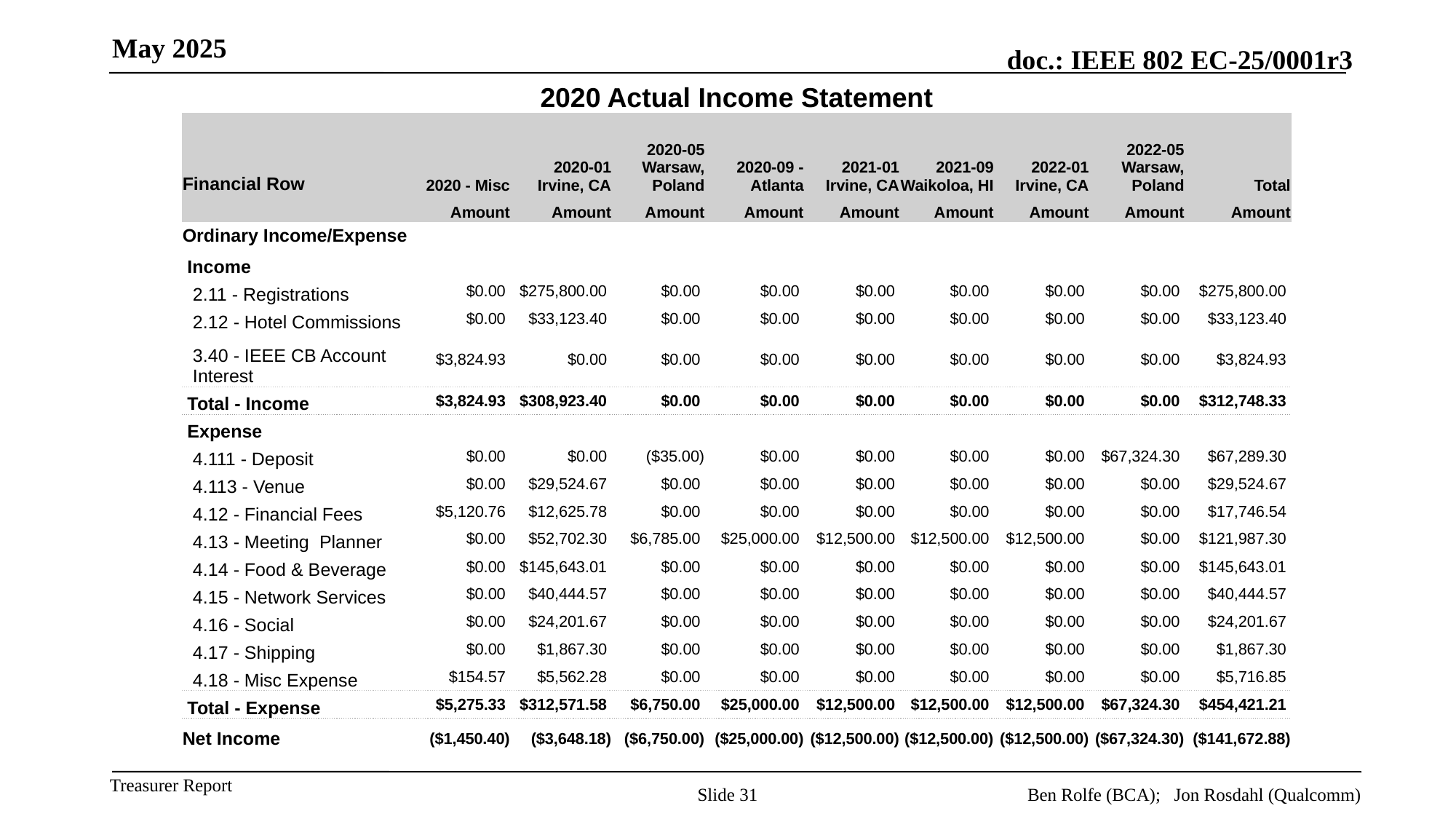

May 2025
| 2020 Actual Income Statement |  |  |  |  |  |  |  |  |  |
| --- | --- | --- | --- | --- | --- | --- | --- | --- | --- |
| Financial Row | 2020 - Misc | 2020-01 Irvine, CA | 2020-05 Warsaw, Poland | 2020-09 - Atlanta | 2021-01 Irvine, CA | 2021-09 Waikoloa, HI | 2022-01 Irvine, CA | 2022-05 Warsaw, Poland | Total |
|  | Amount | Amount | Amount | Amount | Amount | Amount | Amount | Amount | Amount |
| Ordinary Income/Expense |  |  |  |  |  |  |  |  |  |
| Income |  |  |  |  |  |  |  |  |  |
| 2.11 - Registrations | $0.00 | $275,800.00 | $0.00 | $0.00 | $0.00 | $0.00 | $0.00 | $0.00 | $275,800.00 |
| 2.12 - Hotel Commissions | $0.00 | $33,123.40 | $0.00 | $0.00 | $0.00 | $0.00 | $0.00 | $0.00 | $33,123.40 |
| 3.40 - IEEE CB Account Interest | $3,824.93 | $0.00 | $0.00 | $0.00 | $0.00 | $0.00 | $0.00 | $0.00 | $3,824.93 |
| Total - Income | $3,824.93 | $308,923.40 | $0.00 | $0.00 | $0.00 | $0.00 | $0.00 | $0.00 | $312,748.33 |
| Expense |  |  |  |  |  |  |  |  |  |
| 4.111 - Deposit | $0.00 | $0.00 | ($35.00) | $0.00 | $0.00 | $0.00 | $0.00 | $67,324.30 | $67,289.30 |
| 4.113 - Venue | $0.00 | $29,524.67 | $0.00 | $0.00 | $0.00 | $0.00 | $0.00 | $0.00 | $29,524.67 |
| 4.12 - Financial Fees | $5,120.76 | $12,625.78 | $0.00 | $0.00 | $0.00 | $0.00 | $0.00 | $0.00 | $17,746.54 |
| 4.13 - Meeting Planner | $0.00 | $52,702.30 | $6,785.00 | $25,000.00 | $12,500.00 | $12,500.00 | $12,500.00 | $0.00 | $121,987.30 |
| 4.14 - Food & Beverage | $0.00 | $145,643.01 | $0.00 | $0.00 | $0.00 | $0.00 | $0.00 | $0.00 | $145,643.01 |
| 4.15 - Network Services | $0.00 | $40,444.57 | $0.00 | $0.00 | $0.00 | $0.00 | $0.00 | $0.00 | $40,444.57 |
| 4.16 - Social | $0.00 | $24,201.67 | $0.00 | $0.00 | $0.00 | $0.00 | $0.00 | $0.00 | $24,201.67 |
| 4.17 - Shipping | $0.00 | $1,867.30 | $0.00 | $0.00 | $0.00 | $0.00 | $0.00 | $0.00 | $1,867.30 |
| 4.18 - Misc Expense | $154.57 | $5,562.28 | $0.00 | $0.00 | $0.00 | $0.00 | $0.00 | $0.00 | $5,716.85 |
| Total - Expense | $5,275.33 | $312,571.58 | $6,750.00 | $25,000.00 | $12,500.00 | $12,500.00 | $12,500.00 | $67,324.30 | $454,421.21 |
| Net Income | ($1,450.40) | ($3,648.18) | ($6,750.00) | ($25,000.00) | ($12,500.00) | ($12,500.00) | ($12,500.00) | ($67,324.30) | ($141,672.88) |
Slide 31
Ben Rolfe (BCA);   Jon Rosdahl (Qualcomm)